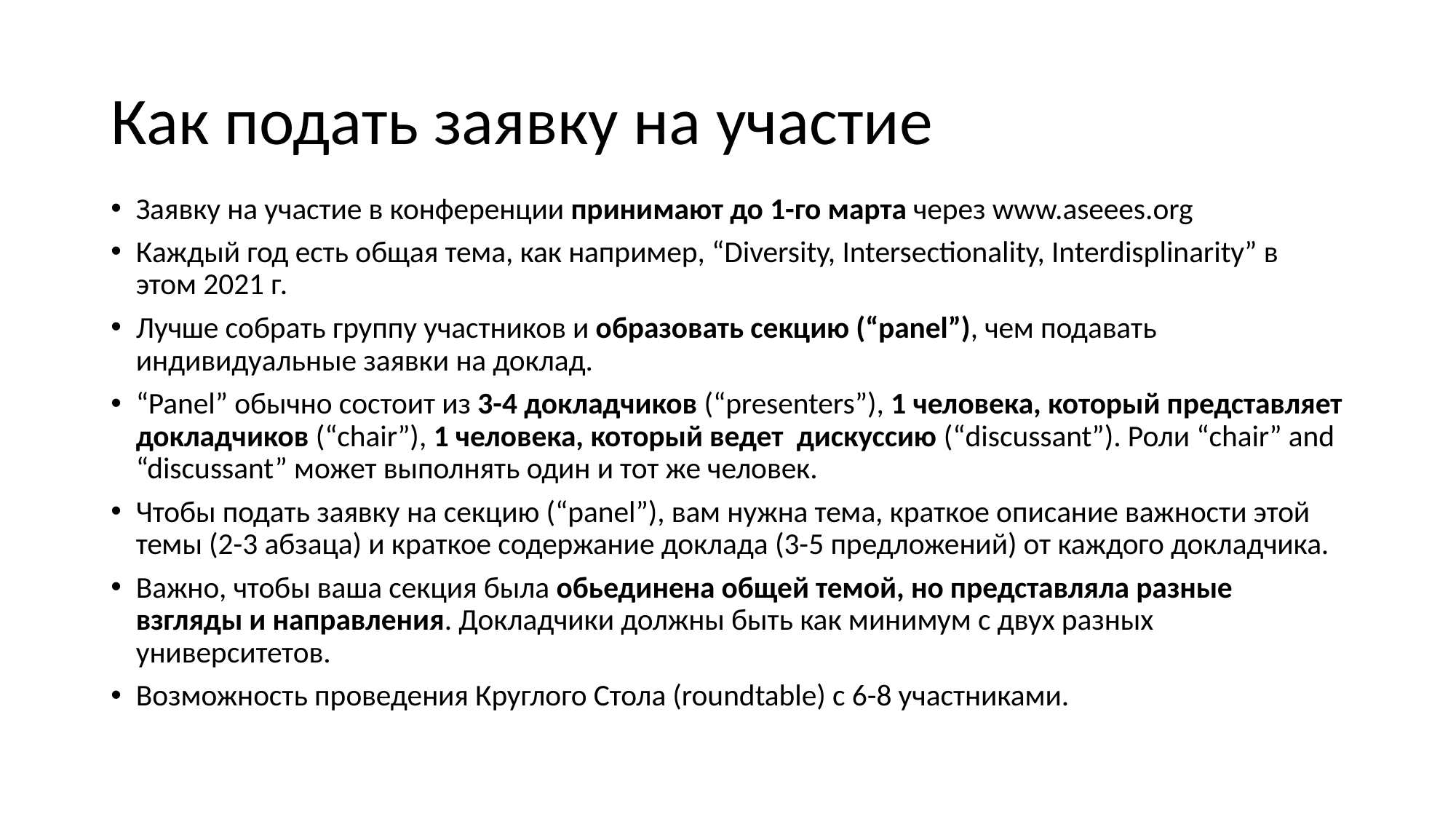

# Как подать заявку на участие
Заявку на участие в конференции принимают до 1-го марта через www.aseees.org
Каждый год есть общая тема, как например, “Diversity, Intersectionality, Interdisplinarity” в этом 2021 г.
Лучше собрать группу участников и образовать секцию (“panel”), чем подавать индивидуальные заявки на доклад.
“Panel” обычно состоит из 3-4 докладчиков (“presenters”), 1 человека, который представляет докладчиков (“chair”), 1 человека, который ведет  дискуссию (“discussant”). Роли “chair” and “discussant” может выполнять один и тот же человек.
Чтобы подать заявку на секцию (“panel”), вам нужна тема, краткое описание важности этой темы (2-3 абзаца) и краткое содержание доклада (3-5 предложений) от каждого докладчика.
Важно, чтобы ваша секция была обьединена общей темой, но представляла разные взгляды и направления. Докладчики должны быть как минимум с двух разных университетов.
Возможность проведения Круглого Стола (roundtable) с 6-8 участниками.